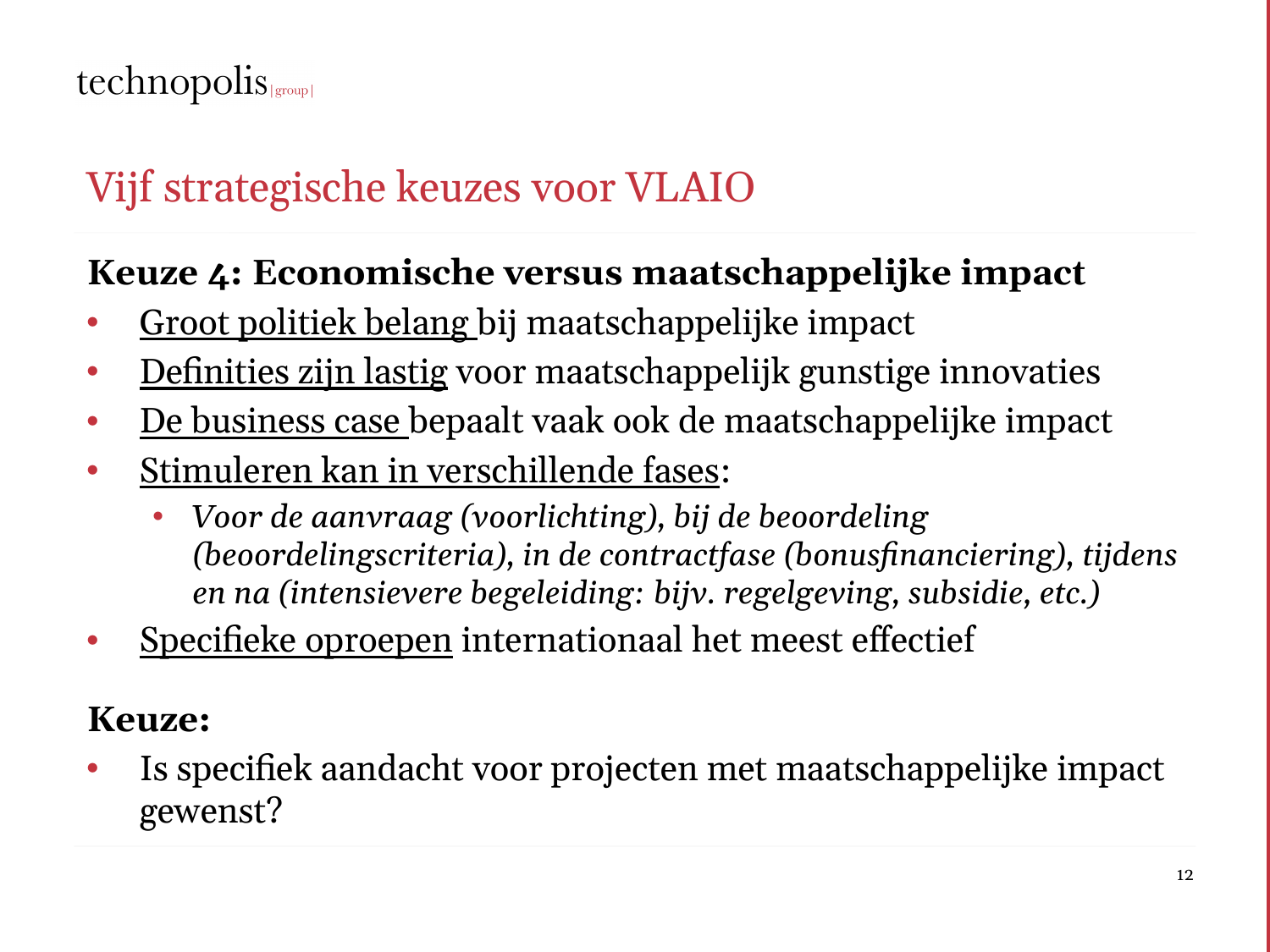

# Vijf strategische keuzes voor VLAIO
Keuze 4: Economische versus maatschappelijke impact
Groot politiek belang bij maatschappelijke impact
Definities zijn lastig voor maatschappelijk gunstige innovaties
De business case bepaalt vaak ook de maatschappelijke impact
Stimuleren kan in verschillende fases:
Voor de aanvraag (voorlichting), bij de beoordeling (beoordelingscriteria), in de contractfase (bonusfinanciering), tijdens en na (intensievere begeleiding: bijv. regelgeving, subsidie, etc.)
Specifieke oproepen internationaal het meest effectief

Keuze:
Is specifiek aandacht voor projecten met maatschappelijke impact gewenst?
12